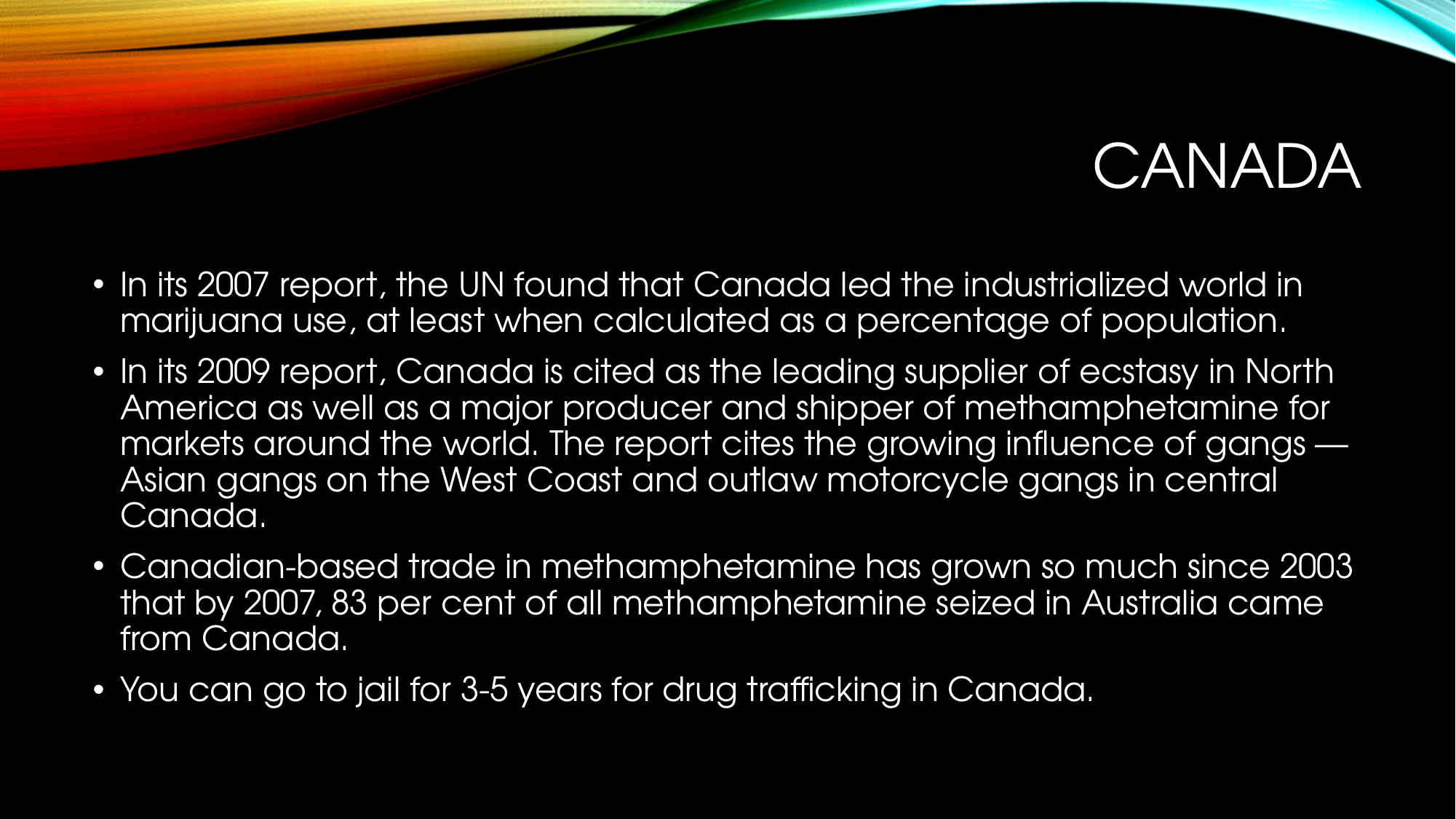

# Canada
In its 2007 report, the UN found that Canada led the industrialized world in marijuana use, at least when calculated as a percentage of population.
In its 2009 report, Canada is cited as the leading supplier of ecstasy in North America as well as a major producer and shipper of methamphetamine for markets around the world. The report cites the growing influence of gangs — Asian gangs on the West Coast and outlaw motorcycle gangs in central Canada.
Canadian-based trade in methamphetamine has grown so much since 2003 that by 2007, 83 per cent of all methamphetamine seized in Australia came from Canada.
You can go to jail for 3-5 years for drug trafficking in Canada.